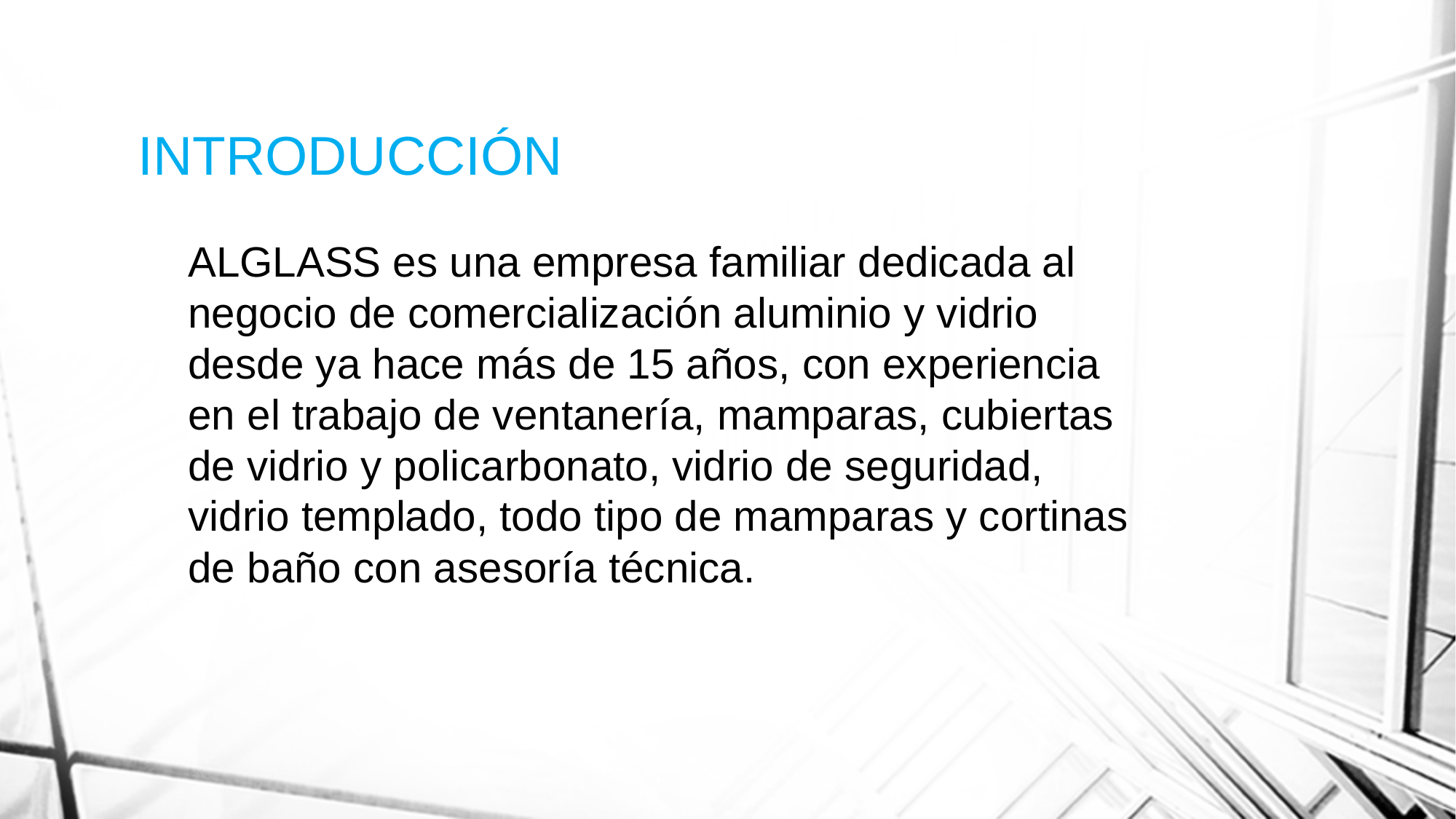

# INTRODUCCIÓN
ALGLASS es una empresa familiar dedicada al negocio de comercialización aluminio y vidrio desde ya hace más de 15 años, con experiencia en el trabajo de ventanería, mamparas, cubiertas de vidrio y policarbonato, vidrio de seguridad, vidrio templado, todo tipo de mamparas y cortinas de baño con asesoría técnica.